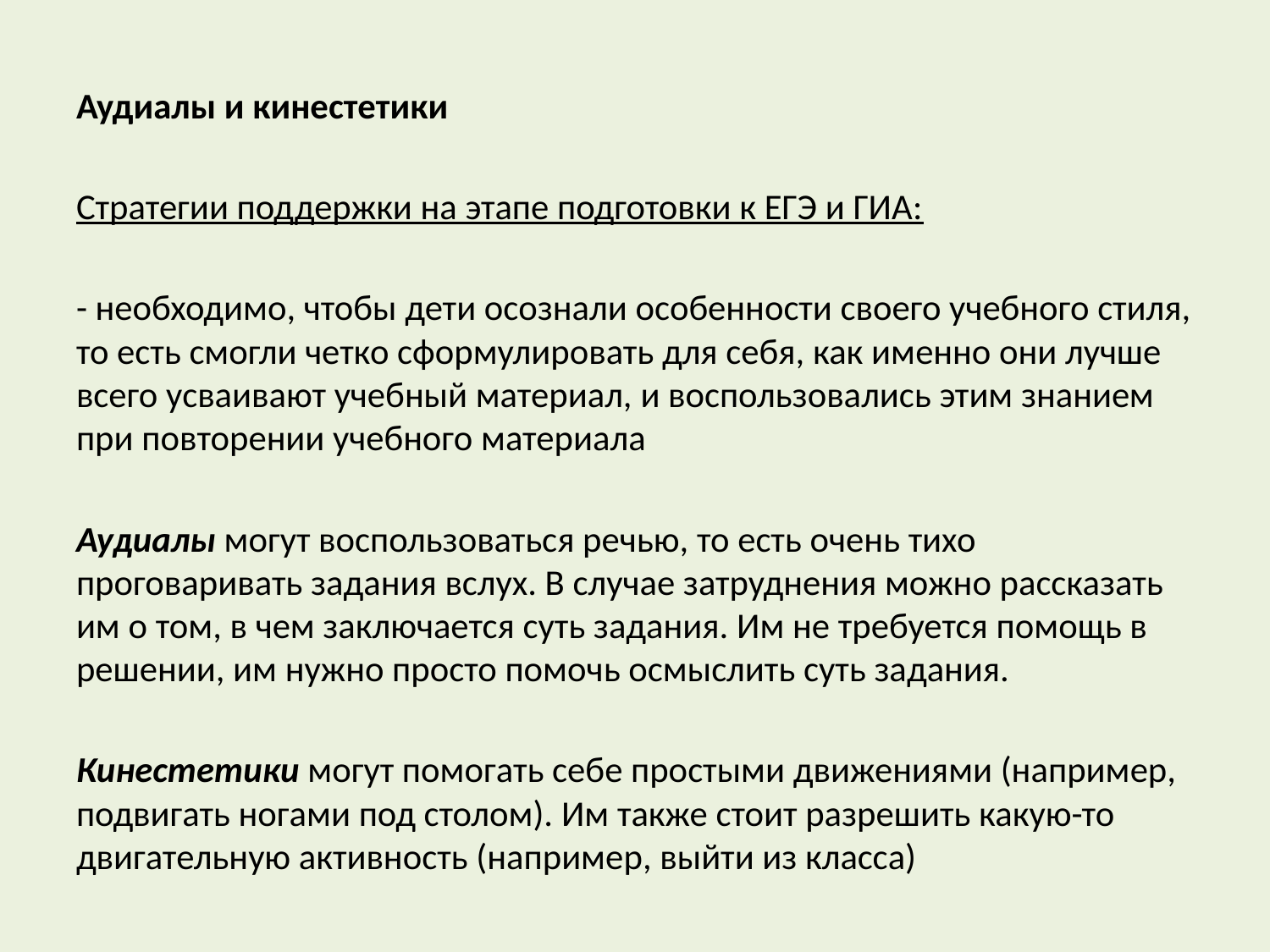

Аудиалы и кинестетики

Стратегии поддержки на этапе подготовки к ЕГЭ и ГИА:

- необходимо, чтобы дети осознали особенности своего учебного стиля, то есть смогли четко сформулировать для себя, как именно они лучше всего усваивают учебный материал, и воспользовались этим знанием при повторении учебного материала

Аудиалы могут воспользоваться речью, то есть очень тихо проговаривать задания вслух. В случае затруднения можно рассказать им о том, в чем заключается суть задания. Им не требуется помощь в решении, им нужно просто помочь осмыслить суть задания.

Кинестетики могут помогать себе простыми движениями (например, подвигать ногами под столом). Им также стоит разрешить какую-то двигательную активность (например, выйти из класса)